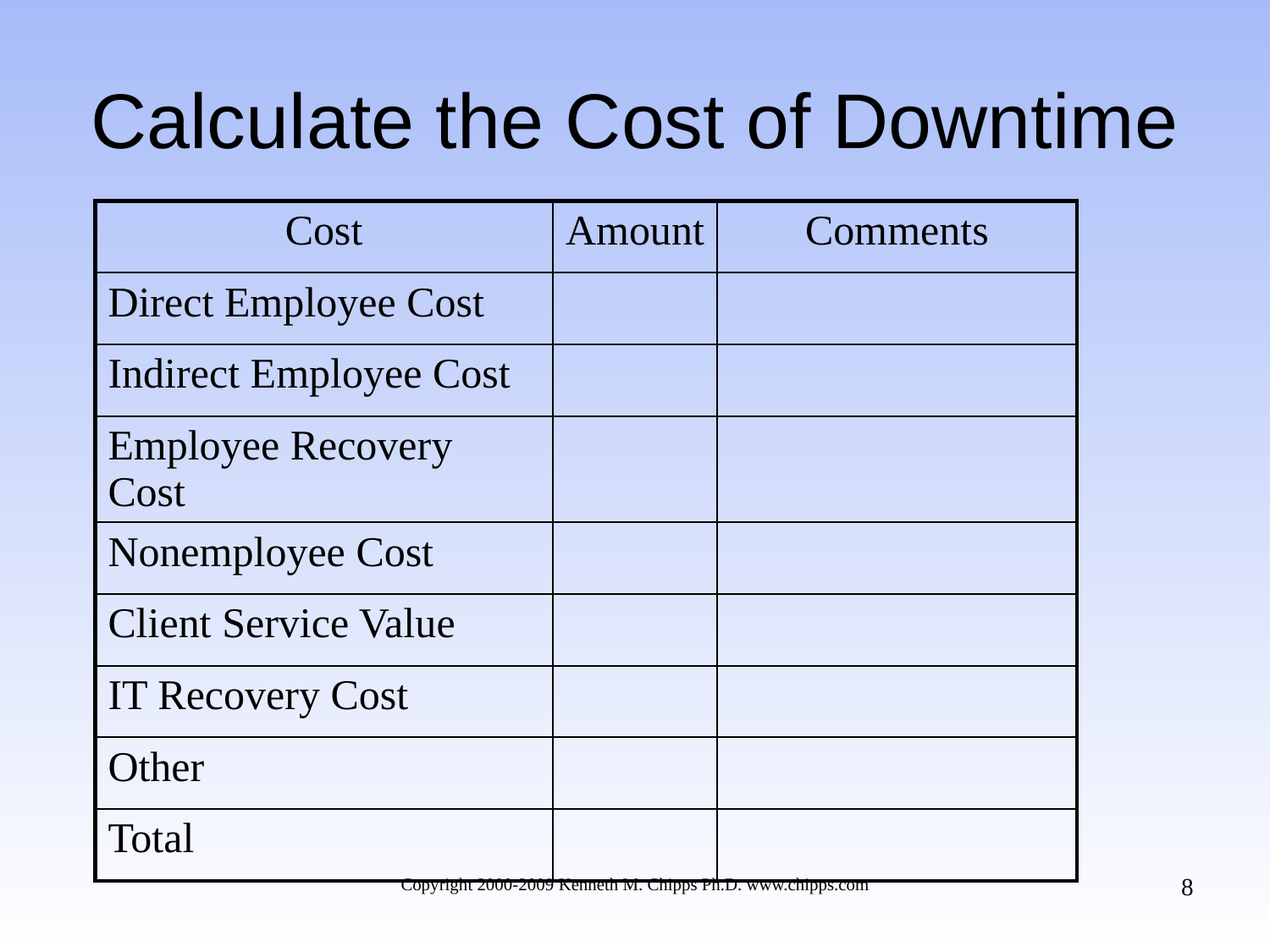

# Calculate the Cost of Downtime
| Cost | Amount | Comments |
| --- | --- | --- |
| Direct Employee Cost |  |  |
| Indirect Employee Cost |  |  |
| Employee Recovery Cost |  |  |
| Nonemployee Cost |  |  |
| Client Service Value |  |  |
| IT Recovery Cost |  |  |
| Other |  |  |
| Total |  |  |
8
Copyright 2000-2009 Kenneth M. Chipps Ph.D. www.chipps.com